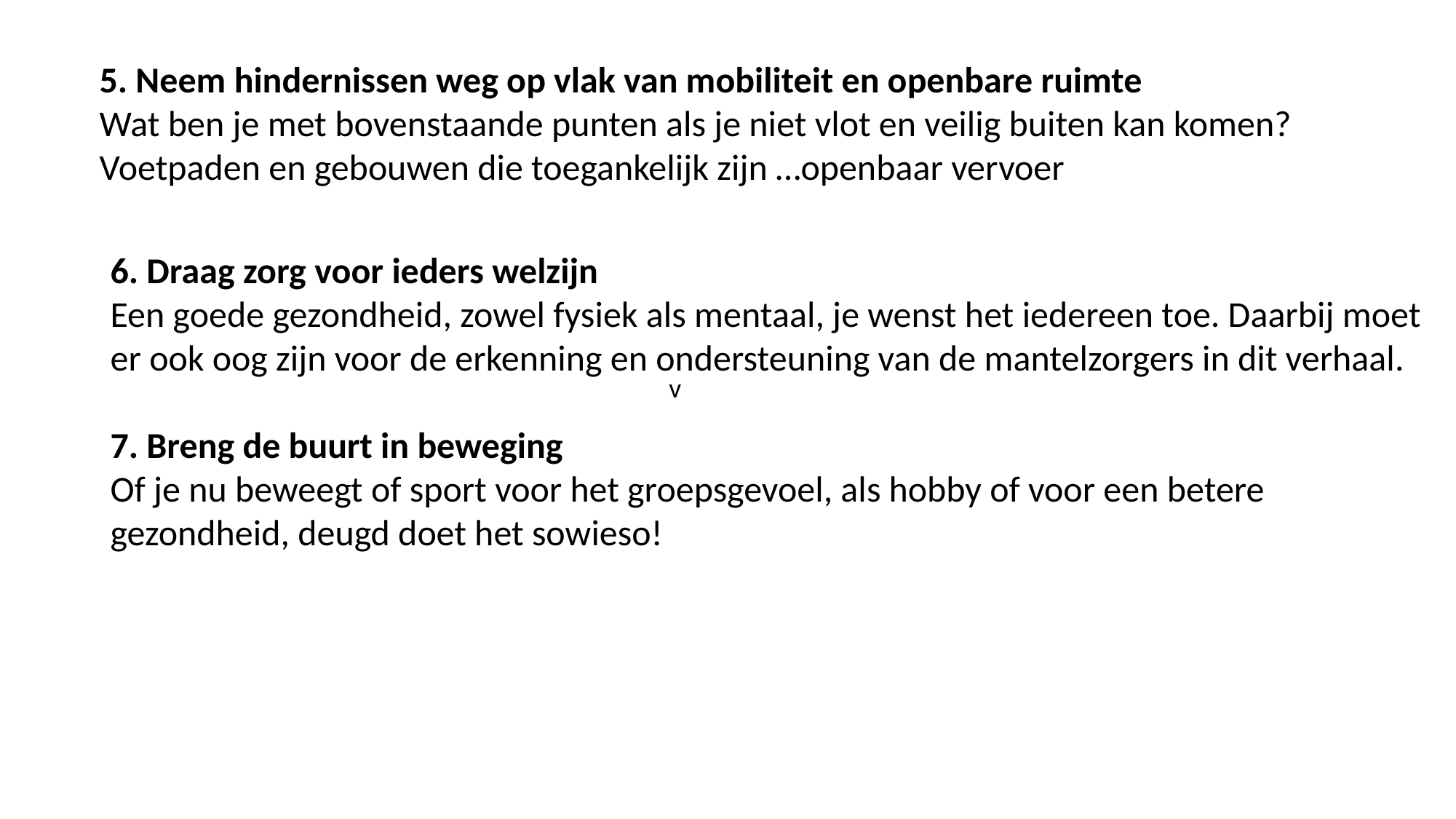

5. Neem hindernissen weg op vlak van mobiliteit en openbare ruimte
Wat ben je met bovenstaande punten als je niet vlot en veilig buiten kan komen? Voetpaden en gebouwen die toegankelijk zijn …openbaar vervoer
6. Draag zorg voor ieders welzijn
Een goede gezondheid, zowel fysiek als mentaal, je wenst het iedereen toe. Daarbij moet er ook oog zijn voor de erkenning en ondersteuning van de mantelzorgers in dit verhaal.

7. Breng de buurt in beweging
Of je nu beweegt of sport voor het groepsgevoel, als hobby of voor een betere gezondheid, deugd doet het sowieso!
v